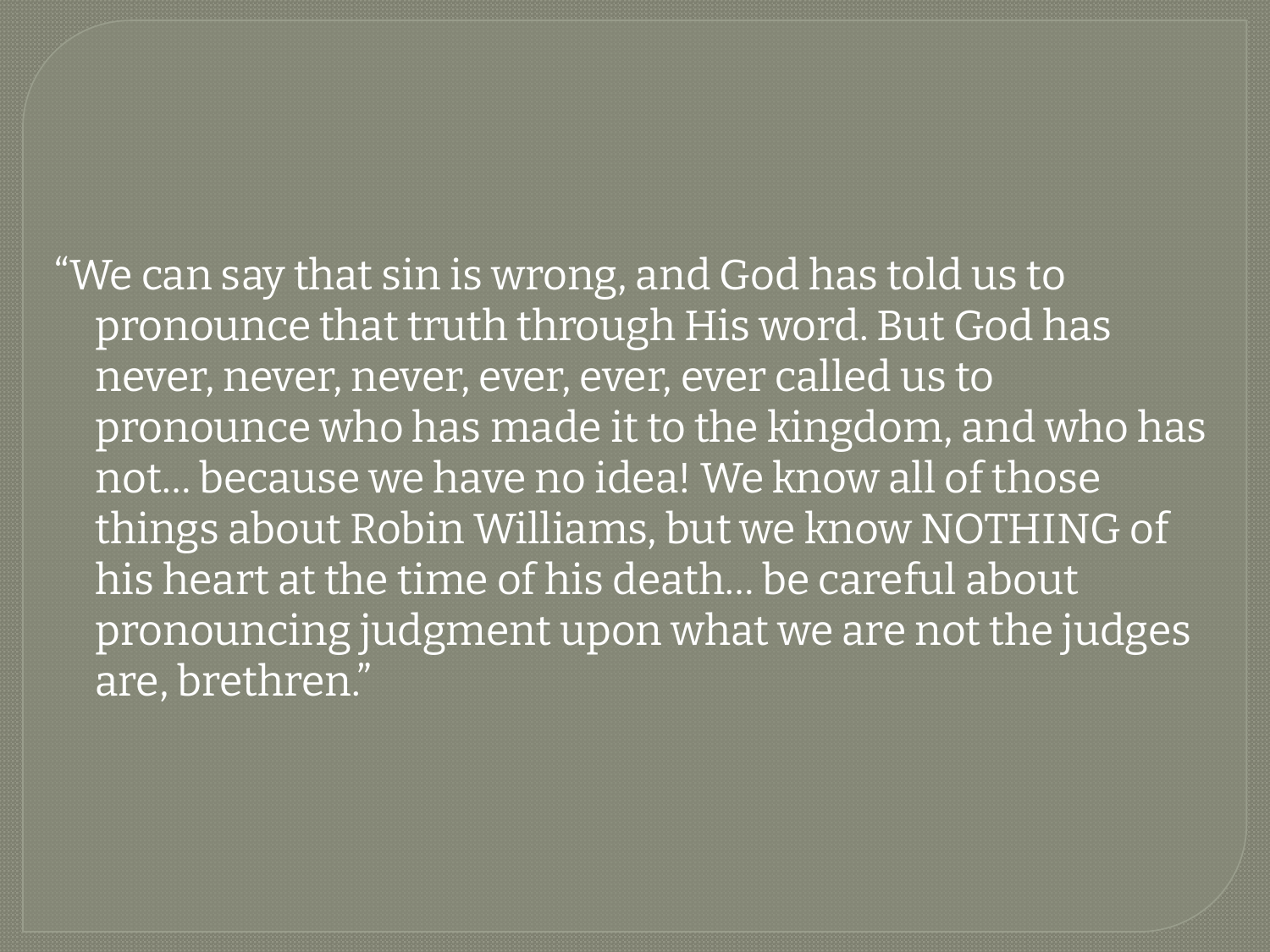

“We can say that sin is wrong, and God has told us to pronounce that truth through His word. But God has never, never, never, ever, ever, ever called us to pronounce who has made it to the kingdom, and who has not… because we have no idea! We know all of those things about Robin Williams, but we know NOTHING of his heart at the time of his death… be careful about pronouncing judgment upon what we are not the judges are, brethren.”